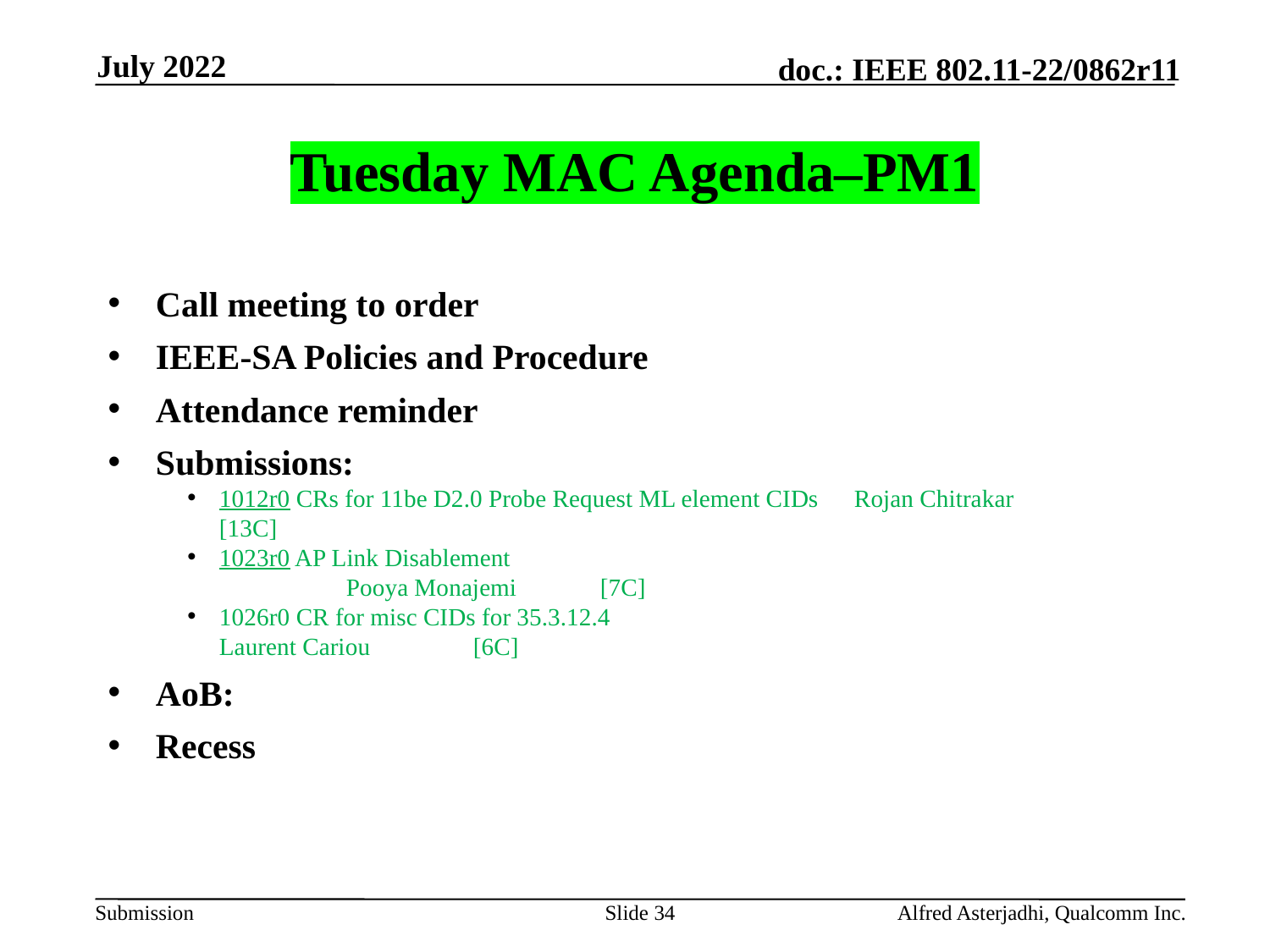

July 2022
# Tuesday MAC Agenda–PM1
Call meeting to order
IEEE-SA Policies and Procedure
Attendance reminder
Submissions:
1012r0 CRs for 11be D2.0 Probe Request ML element CIDs 	Rojan Chitrakar 	[13C]
1023r0 AP Link Disablement  						Pooya Monajemi	[7C]
1026r0 CR for misc CIDs for 35.3.12.4 				Laurent Cariou 	[6C]
AoB:
Recess
Slide 34
Alfred Asterjadhi, Qualcomm Inc.